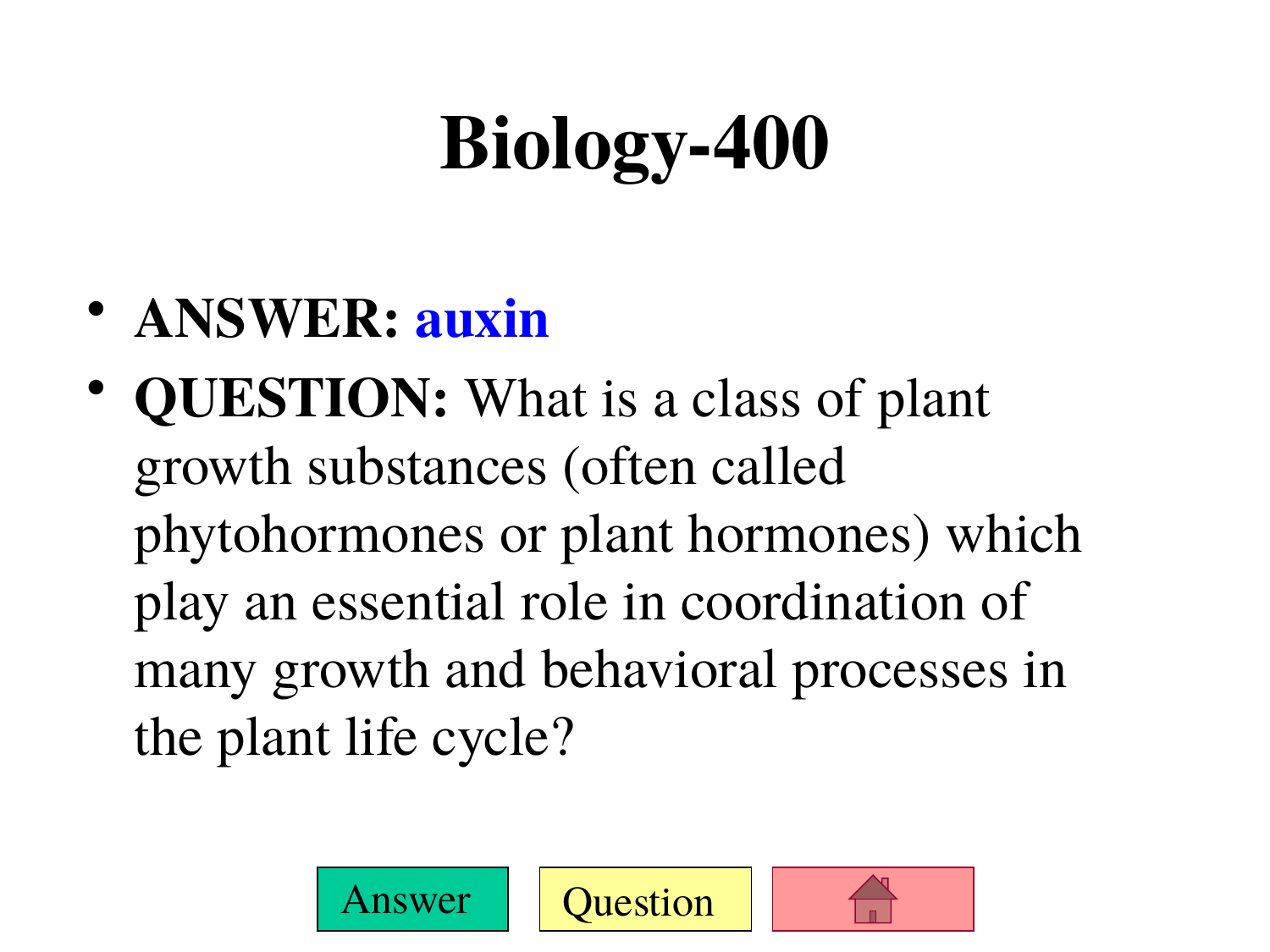

# Biology-400
ANSWER: auxin
QUESTION: What is a class of plant growth substances (often called phytohormones or plant hormones) which play an essential role in coordination of many growth and behavioral processes in the plant life cycle?